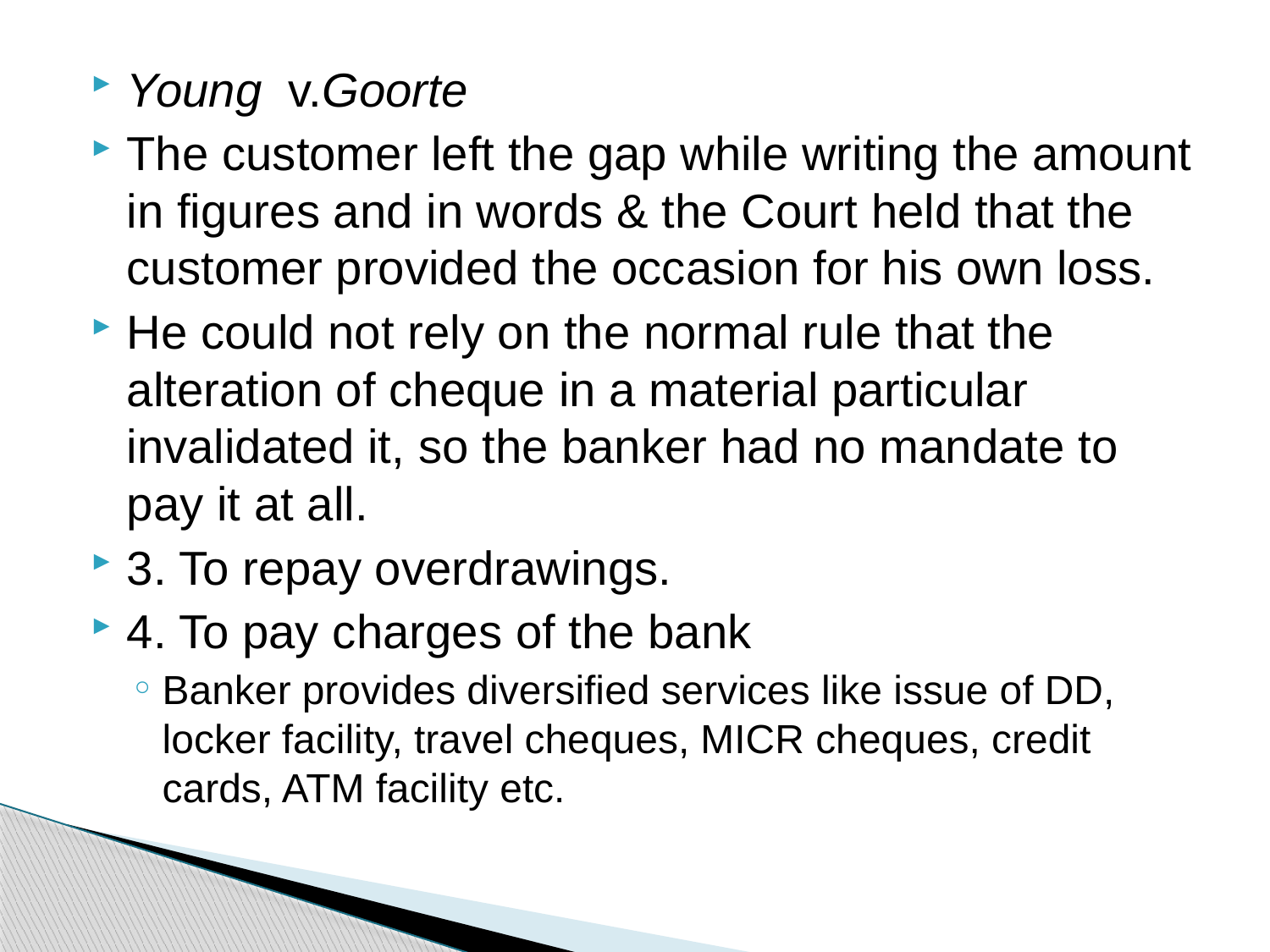

Young  v.Goorte
The customer left the gap while writing the amount in figures and in words & the Court held that the customer provided the occasion for his own loss.
He could not rely on the normal rule that the alteration of cheque in a material particular invalidated it, so the banker had no mandate to pay it at all.
3. To repay overdrawings.
4. To pay charges of the bank
Banker provides diversified services like issue of DD, locker facility, travel cheques, MICR cheques, credit cards, ATM facility etc.